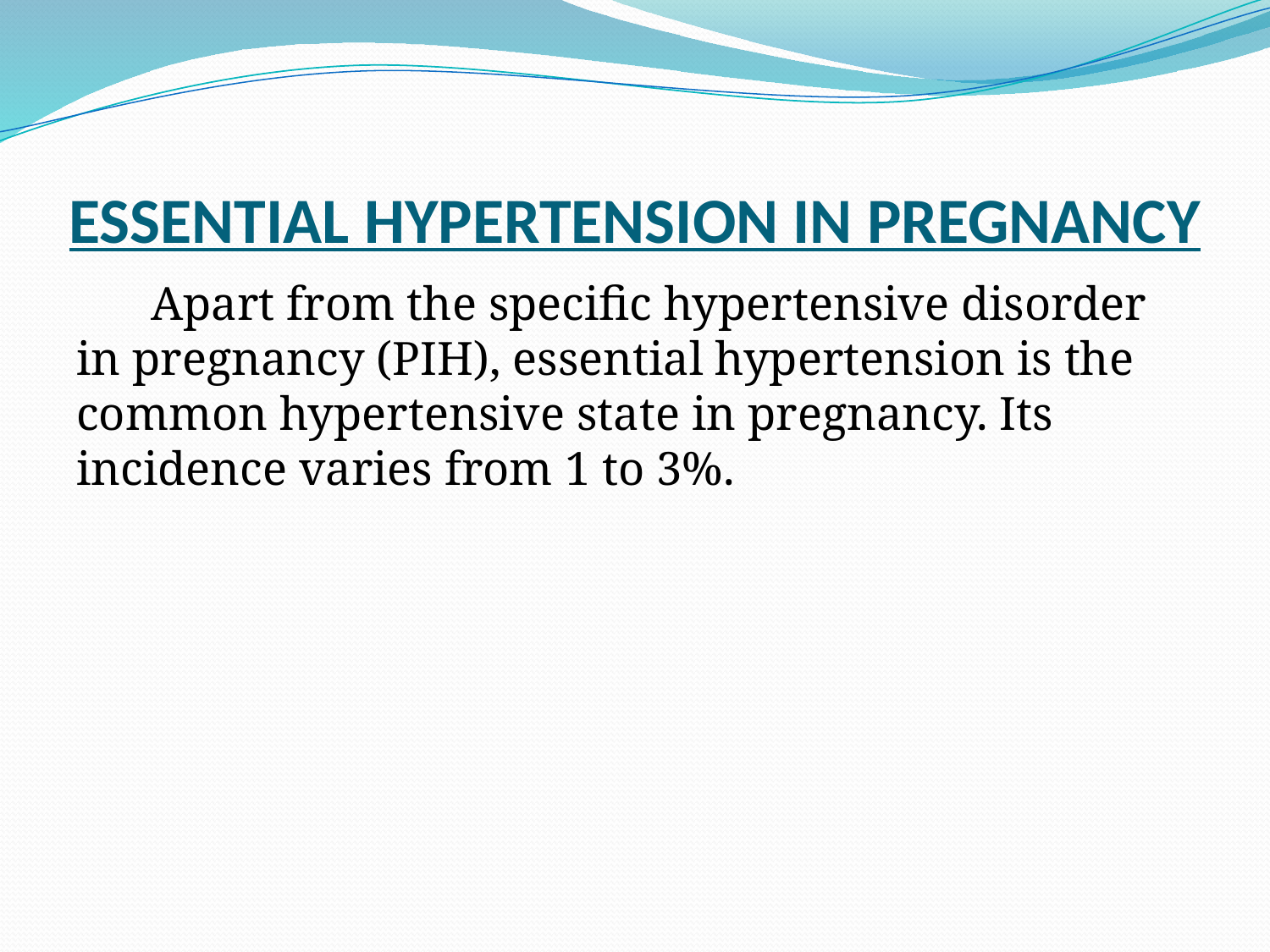

# ESSENTIAL HYPERTENSION IN PREGNANCY
Apart from the specific hypertensive disorder in pregnancy (PIH), essential hypertension is the common hypertensive state in pregnancy. Its incidence varies from 1 to 3%.